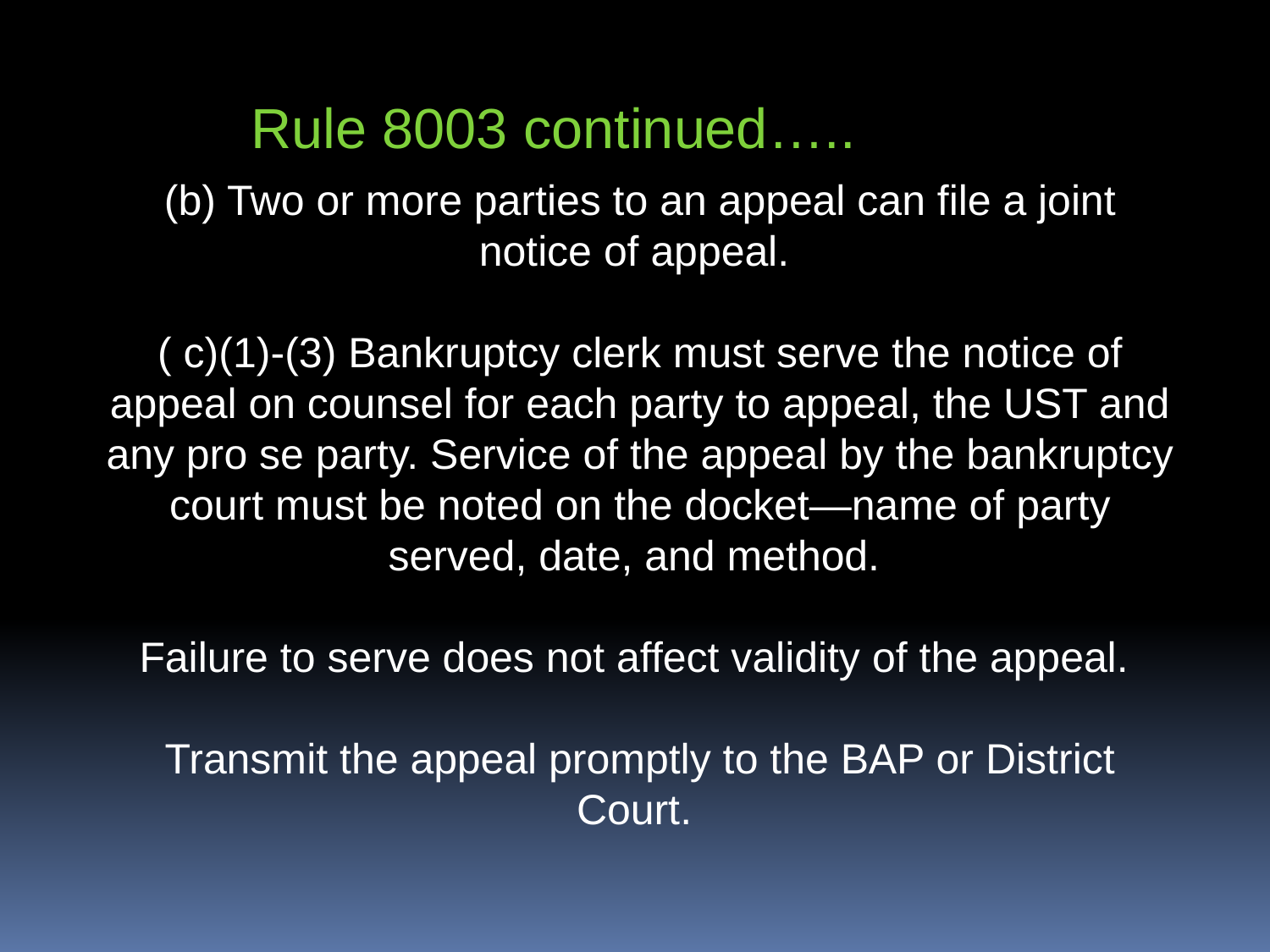

Rule 8003 continued…..
(b) Two or more parties to an appeal can file a joint notice of appeal.

( c)(1)-(3) Bankruptcy clerk must serve the notice of appeal on counsel for each party to appeal, the UST and any pro se party. Service of the appeal by the bankruptcy court must be noted on the docket—name of party served, date, and method.

Failure to serve does not affect validity of the appeal.

Transmit the appeal promptly to the BAP or District Court.